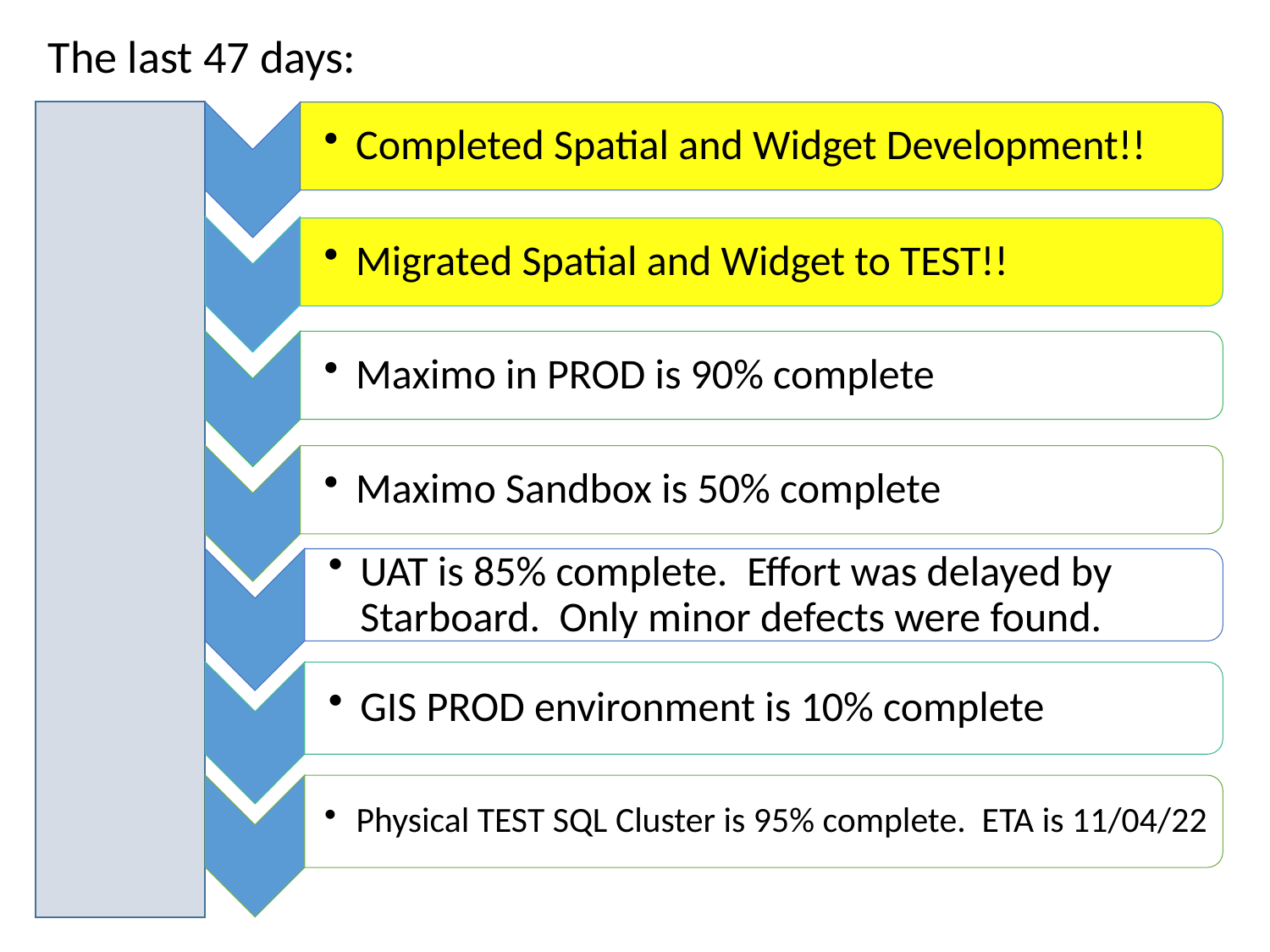

The last 47 days:

Completed Spatial and Widget Development!!

Migrated Spatial and Widget to TEST!!

Maximo in PROD is 90% complete

Maximo Sandbox is 50% complete

UAT is 85% complete.  Effort was delayed by Starboard.  Only minor defects were found.

GIS PROD environment is 10% complete

Physical TEST SQL Cluster is 95% complete.  ETA is 11/04/22